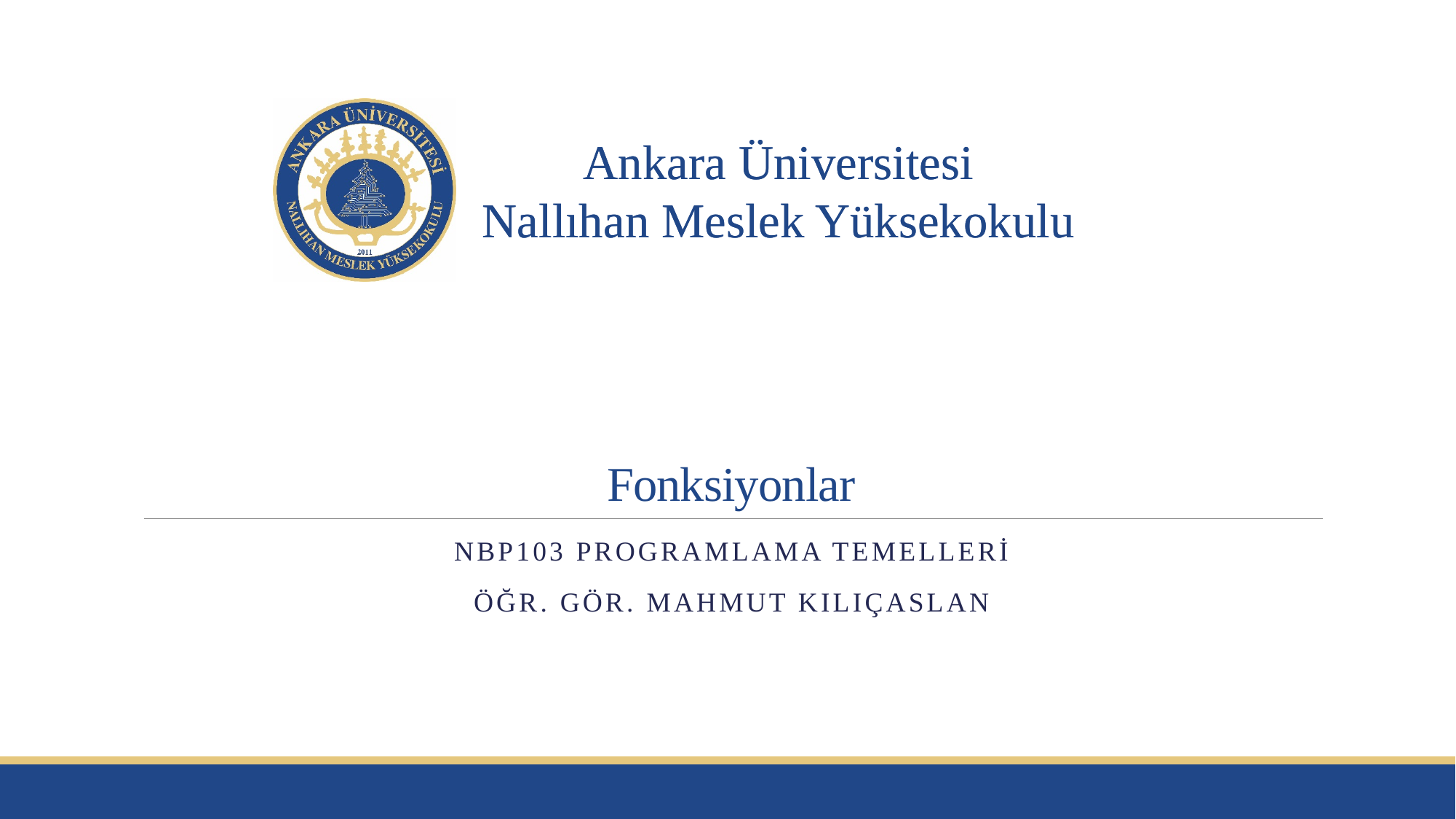

# Fonksiyonlar
NBP103 Programlama Temelleri
Öğr. Gör. Mahmut Kılıçaslan